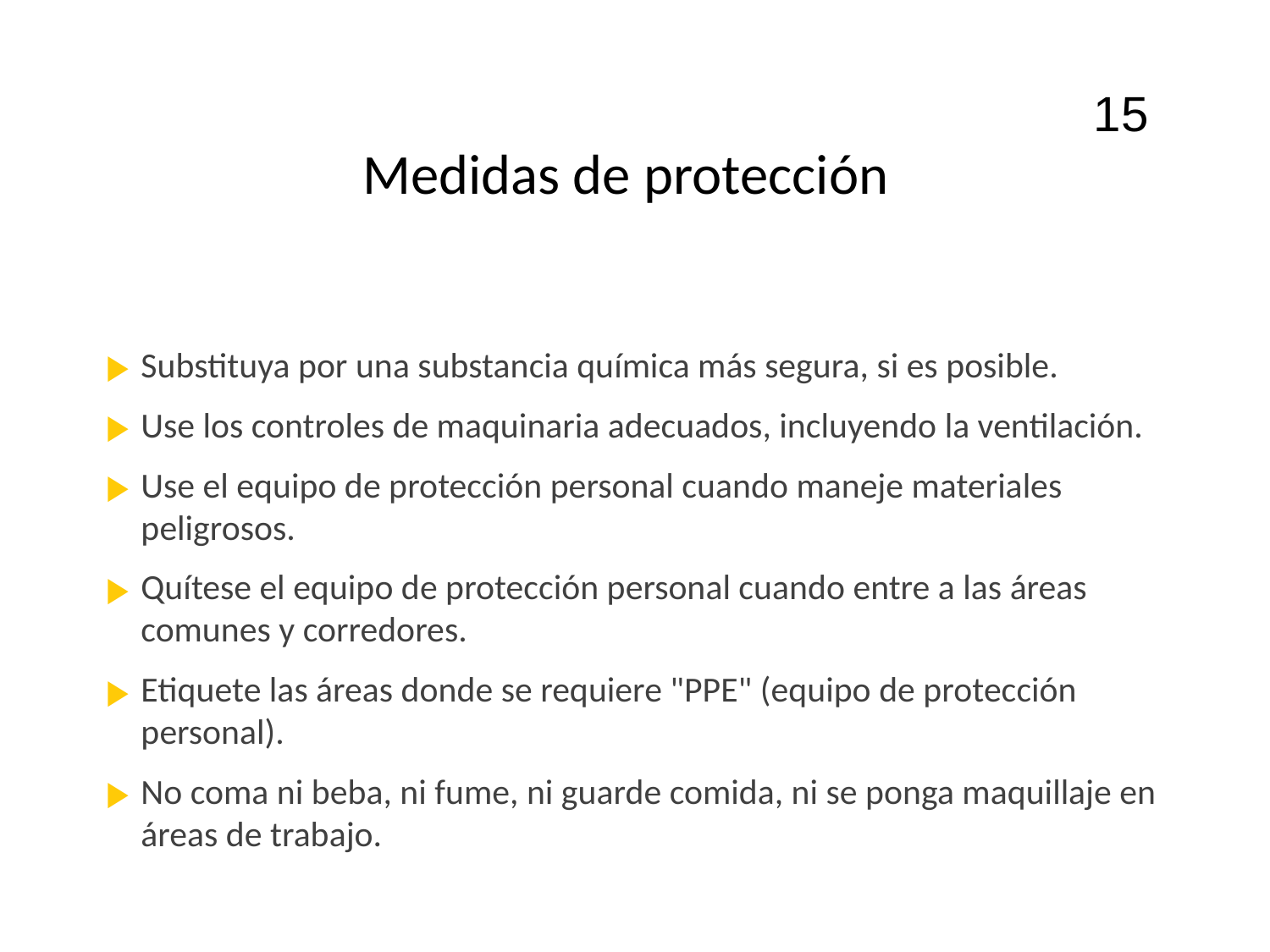

15
# Medidas de protección
Substituya por una substancia química más segura, si es posible.
Use los controles de maquinaria adecuados, incluyendo la ventilación.
Use el equipo de protección personal cuando maneje materiales peligrosos.
Quítese el equipo de protección personal cuando entre a las áreas comunes y corredores.
Etiquete las áreas donde se requiere "PPE" (equipo de protección personal).
No coma ni beba, ni fume, ni guarde comida, ni se ponga maquillaje en áreas de trabajo.